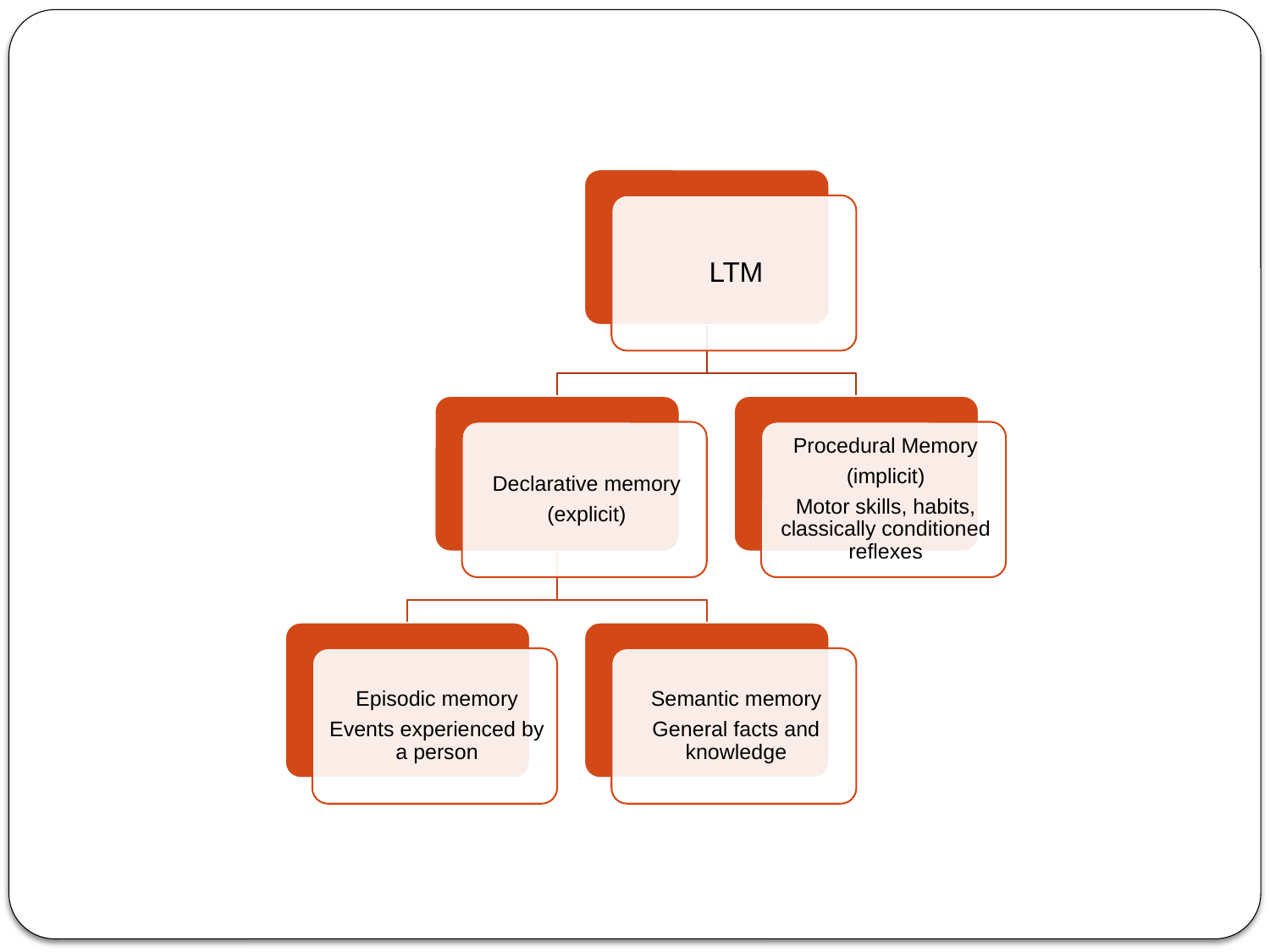

#
LTM
Declarative memory
(explicit)
Episodic memory
Events experienced by a person
Semantic memory
General facts and knowledge
Procedural Memory
(implicit)
Motor skills, habits, classically conditioned reflexes